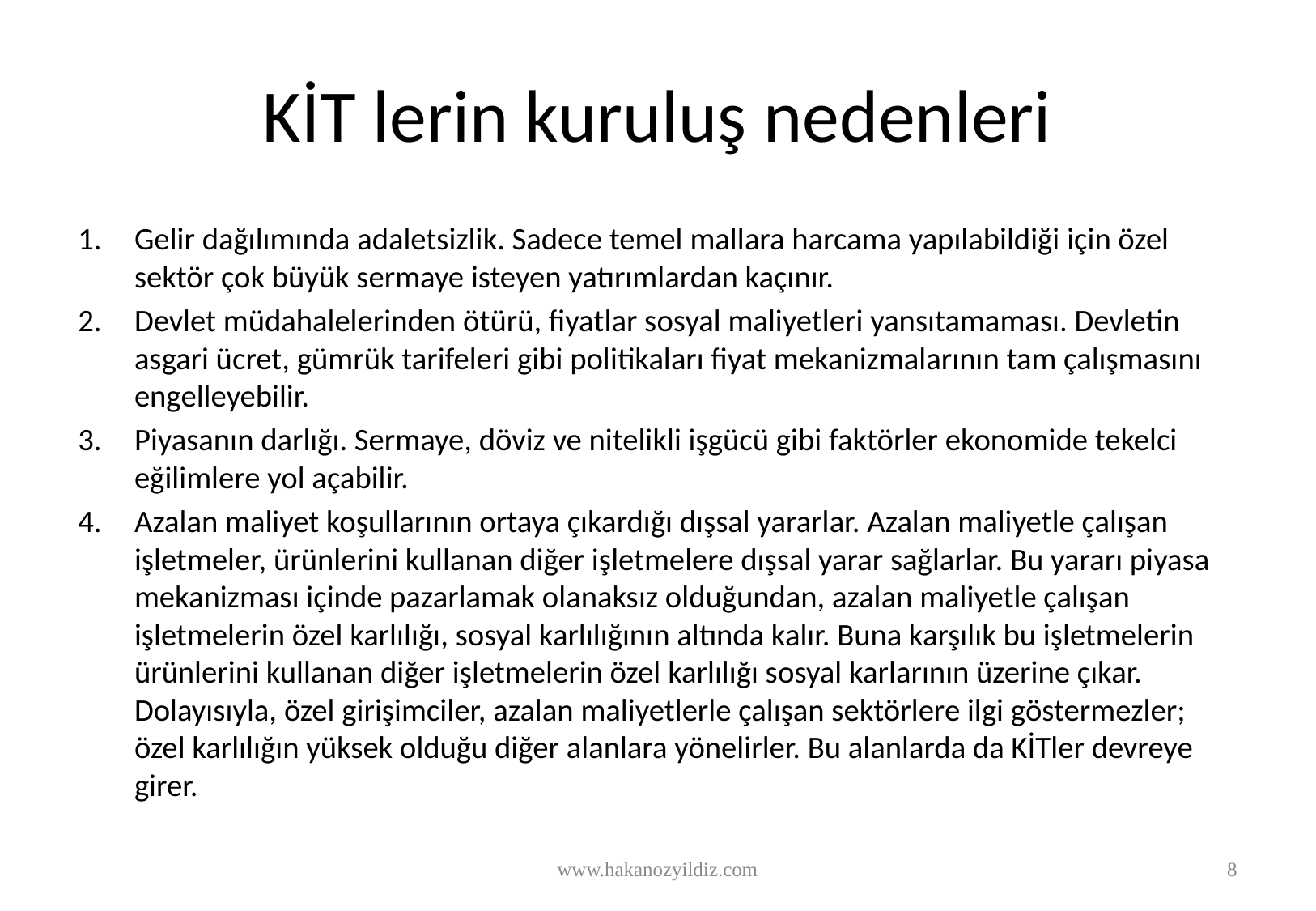

# KİT lerin kuruluş nedenleri
Gelir dağılımında adaletsizlik. Sadece temel mallara harcama yapılabildiği için özel sektör çok büyük sermaye isteyen yatırımlardan kaçınır.
Devlet müdahalelerinden ötürü, fiyatlar sosyal maliyetleri yansıtamaması. Devletin asgari ücret, gümrük tarifeleri gibi politikaları fiyat mekanizmalarının tam çalışmasını engelleyebilir.
Piyasanın darlığı. Sermaye, döviz ve nitelikli işgücü gibi faktörler ekonomide tekelci eğilimlere yol açabilir.
Azalan maliyet koşullarının ortaya çıkardığı dışsal yararlar. Azalan maliyetle çalışan işletmeler, ürünlerini kullanan diğer işletmelere dışsal yarar sağlarlar. Bu yararı piyasa mekanizması içinde pazarlamak olanaksız olduğundan, azalan maliyetle çalışan işletmelerin özel karlılığı, sosyal karlılığının altında kalır. Buna karşılık bu işletmelerin ürünlerini kullanan diğer işletmelerin özel karlılığı sosyal karlarının üzerine çıkar. Dolayısıyla, özel girişimciler, azalan maliyetlerle çalışan sektörlere ilgi göstermezler; özel karlılığın yüksek olduğu diğer alanlara yönelirler. Bu alanlarda da KİTler devreye girer.
www.hakanozyildiz.com
8